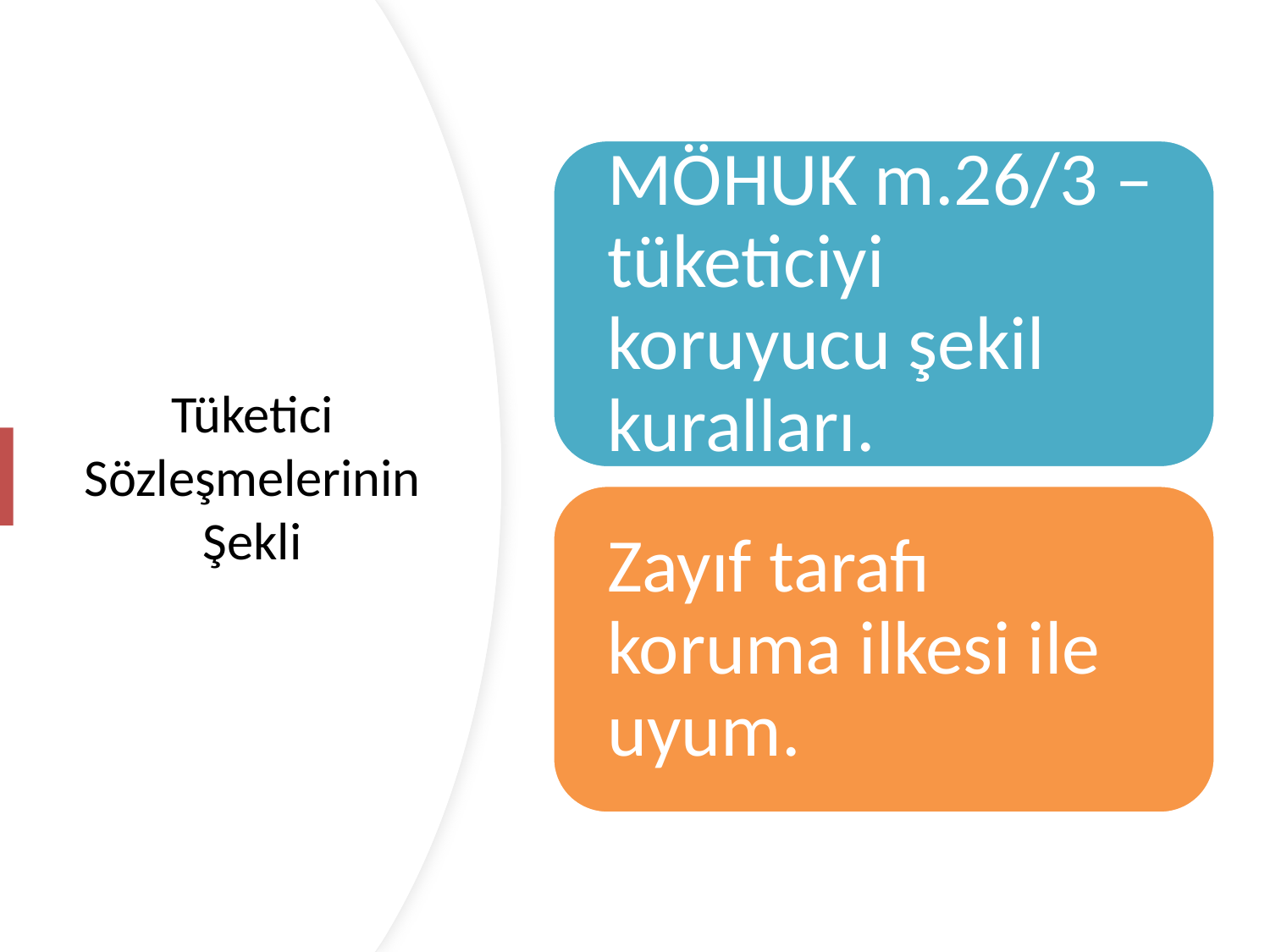

MÖHUK m.26/3 – tüketiciyi koruyucu şekil kuralları.
Zayıf tarafı koruma ilkesi ile uyum.
# Tüketici Sözleşmelerinin Şekli